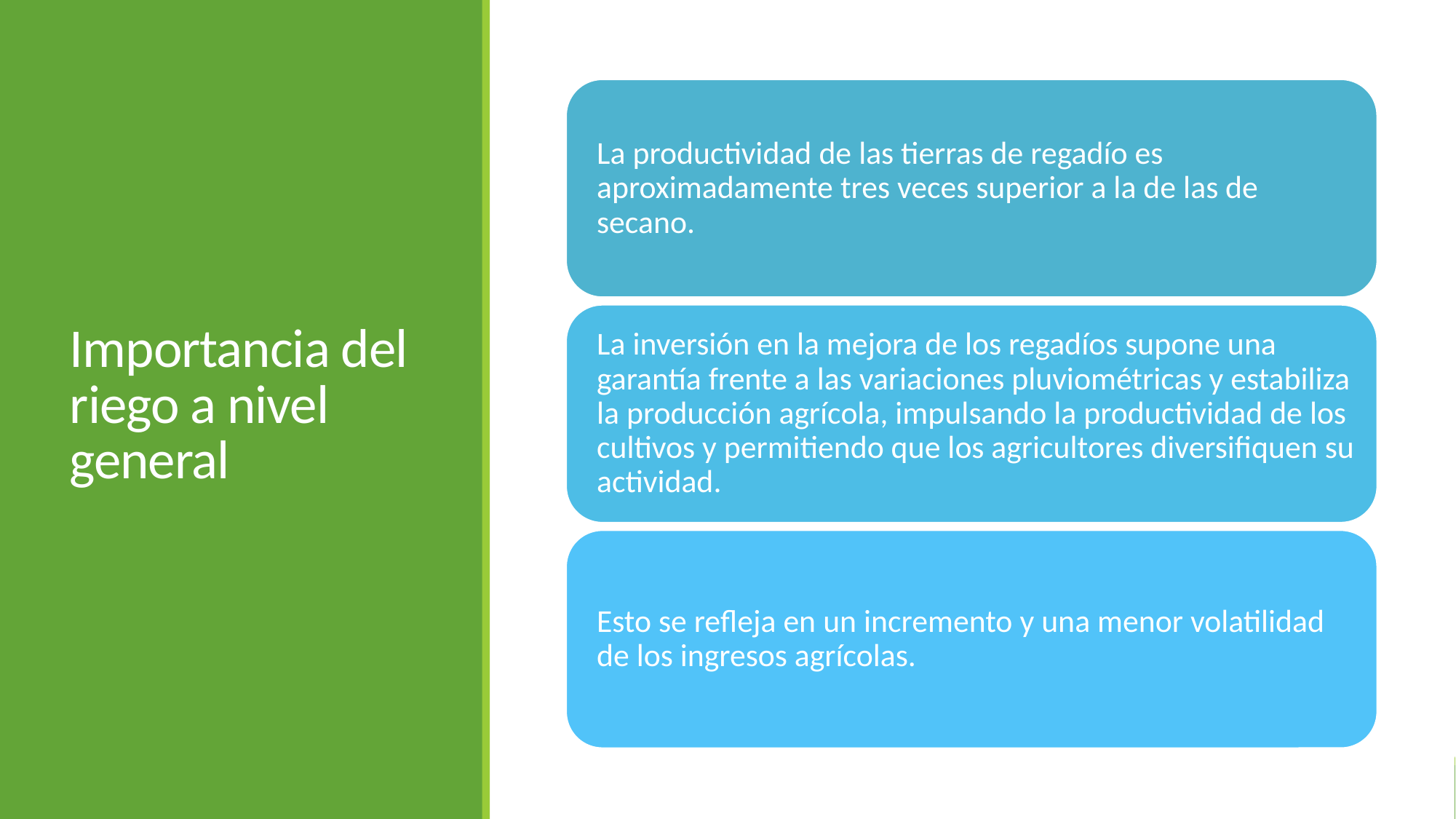

Importancia del riego a nivel general
La productividad de las tierras de regadío es aproximadamente tres veces superior a la de las de secano.
La inversión en la mejora de los regadíos supone una garantía frente a las variaciones pluviométricas y estabiliza la producción agrícola, impulsando la productividad de los cultivos y permitiendo que los agricultores diversifiquen su actividad.
Esto se refleja en un incremento y una menor volatilidad de los ingresos agrícolas.